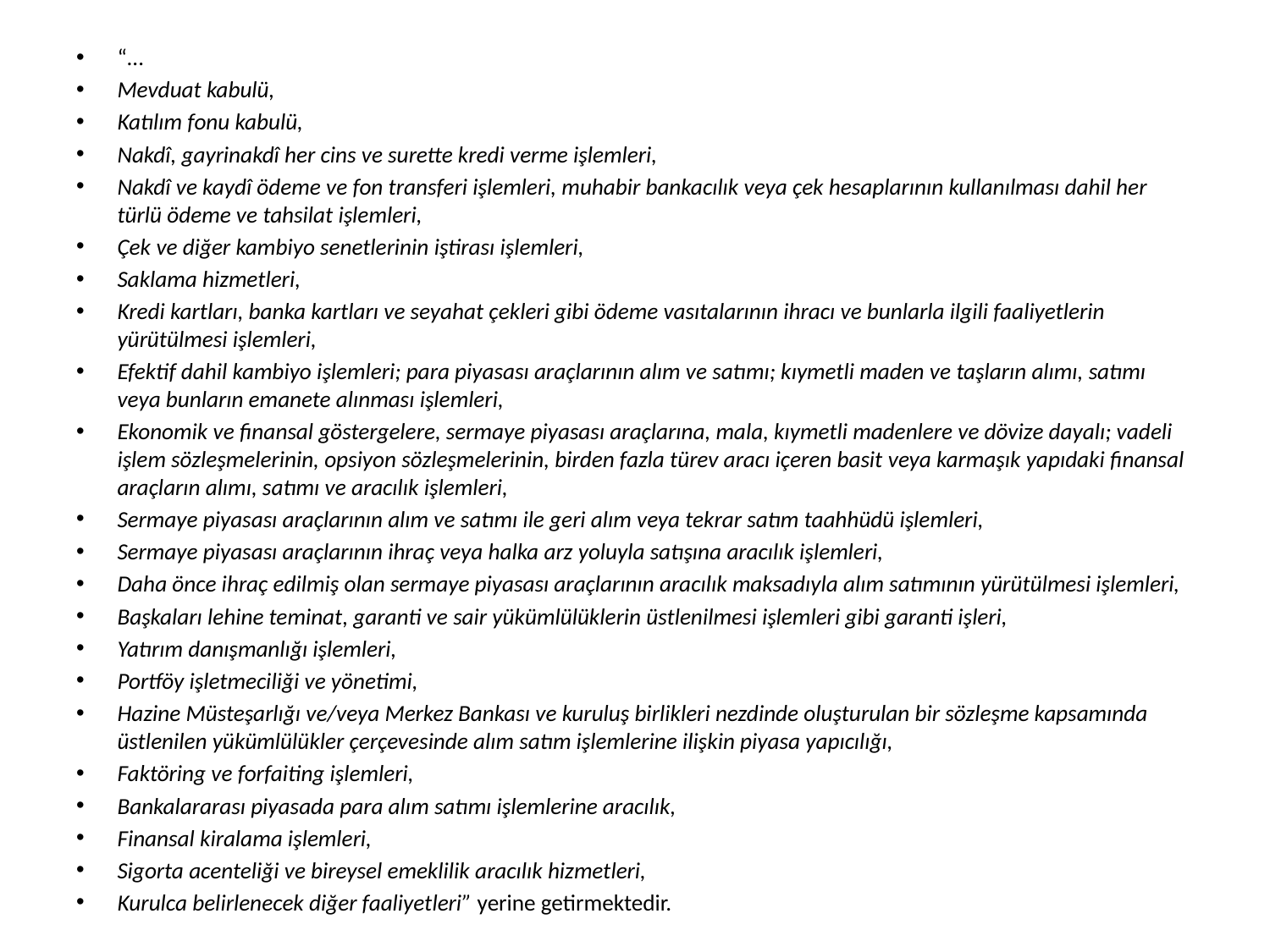

“...
Mevduat kabulü,
Katılım fonu kabulü,
Nakdî, gayrinakdî her cins ve surette kredi verme işlemleri,
Nakdî ve kaydî ödeme ve fon transferi işlemleri, muhabir bankacılık veya çek hesaplarının kullanılması dahil her türlü ödeme ve tahsilat işlemleri,
Çek ve diğer kambiyo senetlerinin iştirası işlemleri,
Saklama hizmetleri,
Kredi kartları, banka kartları ve seyahat çekleri gibi ödeme vasıtalarının ihracı ve bunlarla ilgili faaliyetlerin yürütülmesi işlemleri,
Efektif dahil kambiyo işlemleri; para piyasası araçlarının alım ve satımı; kıymetli maden ve taşların alımı, satımı veya bunların emanete alınması işlemleri,
Ekonomik ve finansal göstergelere, sermaye piyasası araçlarına, mala, kıymetli madenlere ve dövize dayalı; vadeli işlem sözleşmelerinin, opsiyon sözleşmelerinin, birden fazla türev aracı içeren basit veya karmaşık yapıdaki finansal araçların alımı, satımı ve aracılık işlemleri,
Sermaye piyasası araçlarının alım ve satımı ile geri alım veya tekrar satım taahhüdü işlemleri,
Sermaye piyasası araçlarının ihraç veya halka arz yoluyla satışına aracılık işlemleri,
Daha önce ihraç edilmiş olan sermaye piyasası araçlarının aracılık maksadıyla alım satımının yürütülmesi işlemleri,
Başkaları lehine teminat, garanti ve sair yükümlülüklerin üstlenilmesi işlemleri gibi garanti işleri,
Yatırım danışmanlığı işlemleri,
Portföy işletmeciliği ve yönetimi,
Hazine Müsteşarlığı ve/veya Merkez Bankası ve kuruluş birlikleri nezdinde oluşturulan bir sözleşme kapsamında üstlenilen yükümlülükler çerçevesinde alım satım işlemlerine ilişkin piyasa yapıcılığı,
Faktöring ve forfaiting işlemleri,
Bankalararası piyasada para alım satımı işlemlerine aracılık,
Finansal kiralama işlemleri,
Sigorta acenteliği ve bireysel emeklilik aracılık hizmetleri,
Kurulca belirlenecek diğer faaliyetleri” yerine getirmektedir.